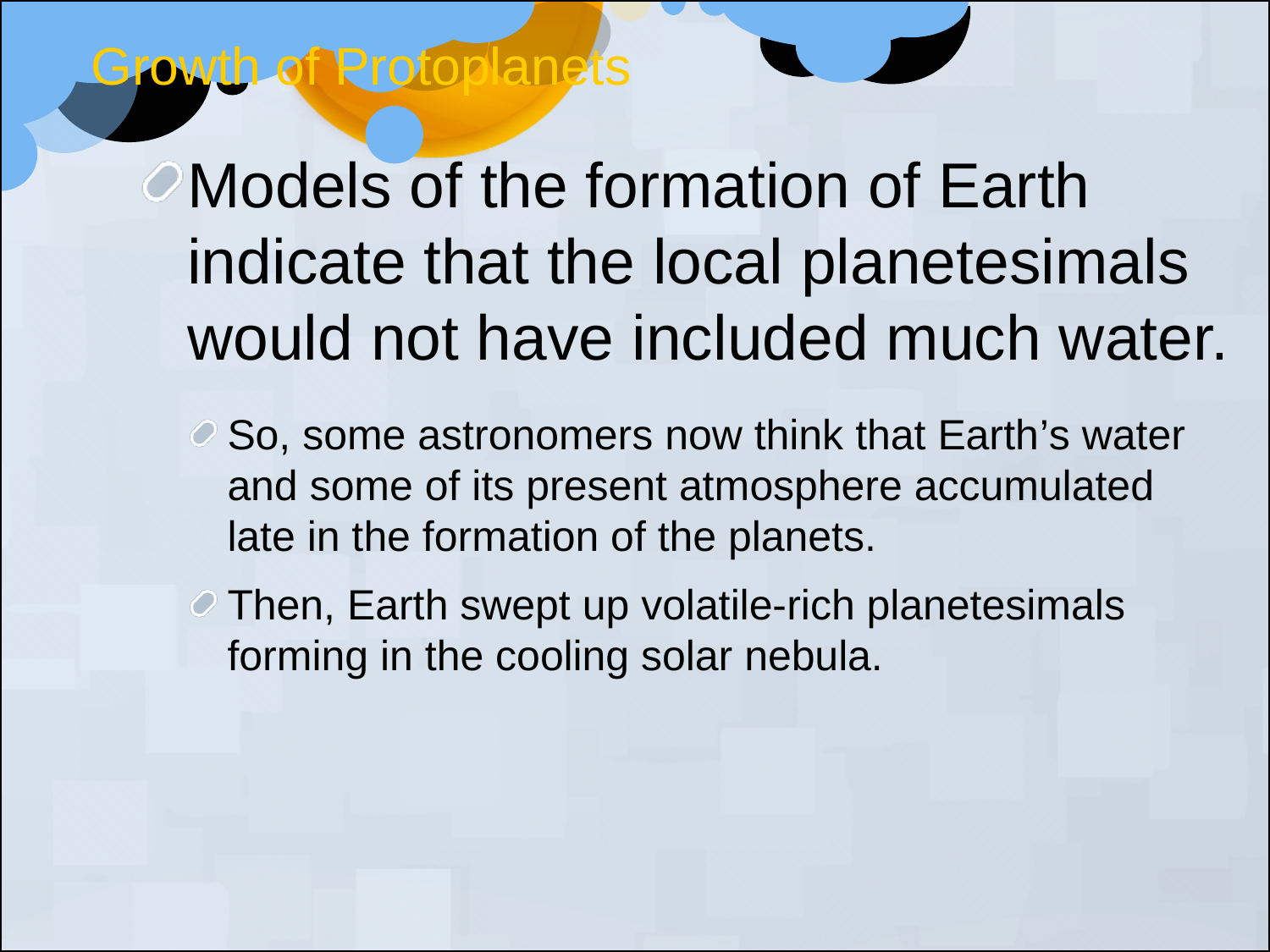

Growth of Protoplanets
Models of the formation of Earth indicate that the local planetesimals would not have included much water.
So, some astronomers now think that Earth’s water and some of its present atmosphere accumulated
late in the formation of the planets.
Then, Earth swept up volatile-rich planetesimals forming in the cooling solar nebula.